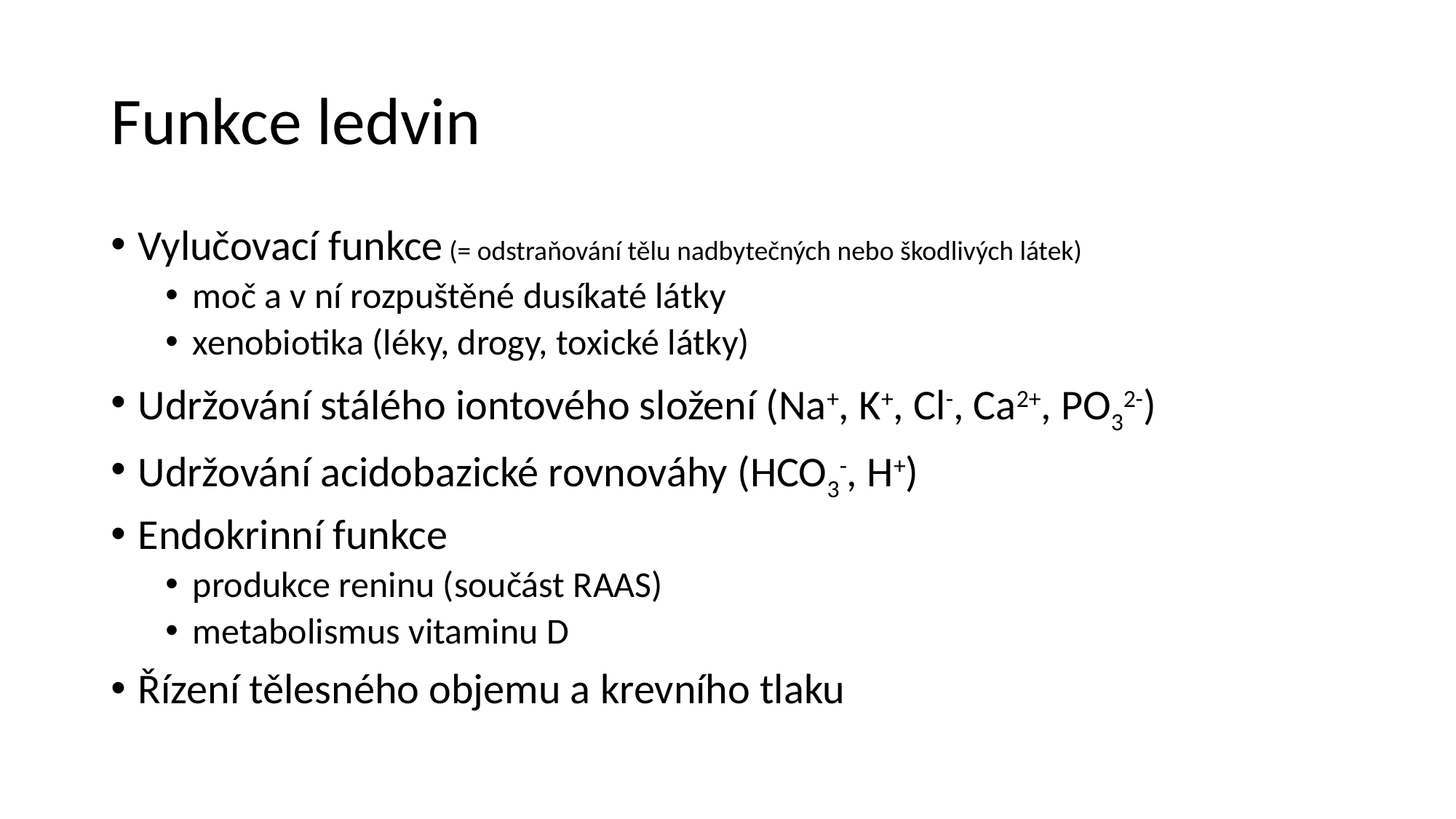

# Funkce ledvin
Vylučovací funkce (= odstraňování tělu nadbytečných nebo škodlivých látek)
moč a v ní rozpuštěné dusíkaté látky
xenobiotika (léky, drogy, toxické látky)
Udržování stálého iontového složení (Na+, K+, Cl-, Ca2+, PO32-)
Udržování acidobazické rovnováhy (HCO3-, H+)
Endokrinní funkce
produkce reninu (součást RAAS)
metabolismus vitaminu D
Řízení tělesného objemu a krevního tlaku